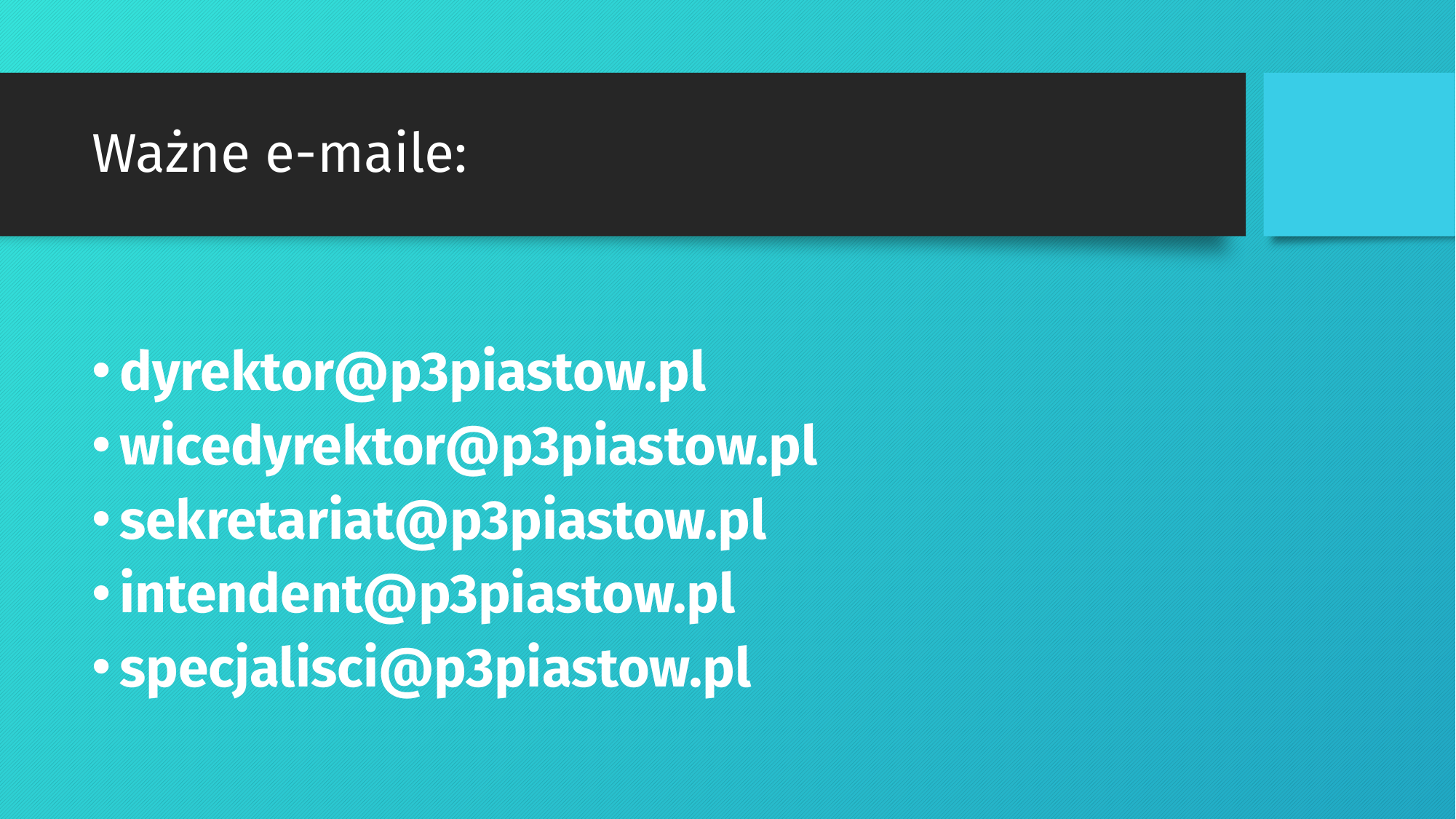

# Ważne e-maile:

dyrektor@p3piastow.pl
wicedyrektor@p3piastow.pl
sekretariat@p3piastow.pl
intendent@p3piastow.pl
specjalisci@p3piastow.pl